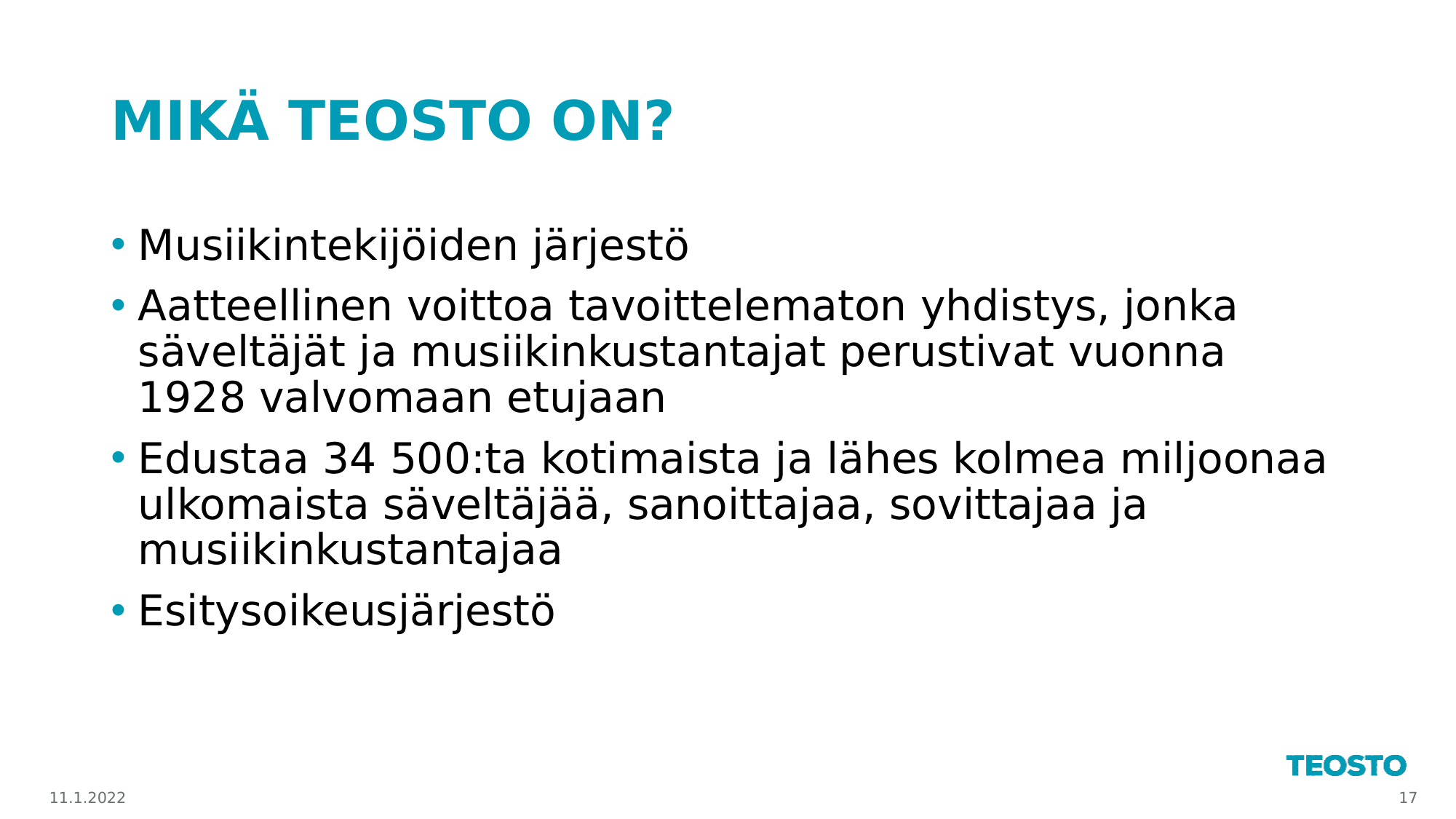

# MIKÄ TEOSTO ON?
Musiikintekijöiden järjestö
Aatteellinen voittoa tavoittelematon yhdistys, jonka säveltäjät ja musiikinkustantajat perustivat vuonna 1928 valvomaan etujaan
Edustaa 34 500:ta kotimaista ja lähes kolmea miljoonaa ulkomaista säveltäjää, sanoittajaa, sovittajaa ja musiikinkustantajaa
Esitysoikeusjärjestö